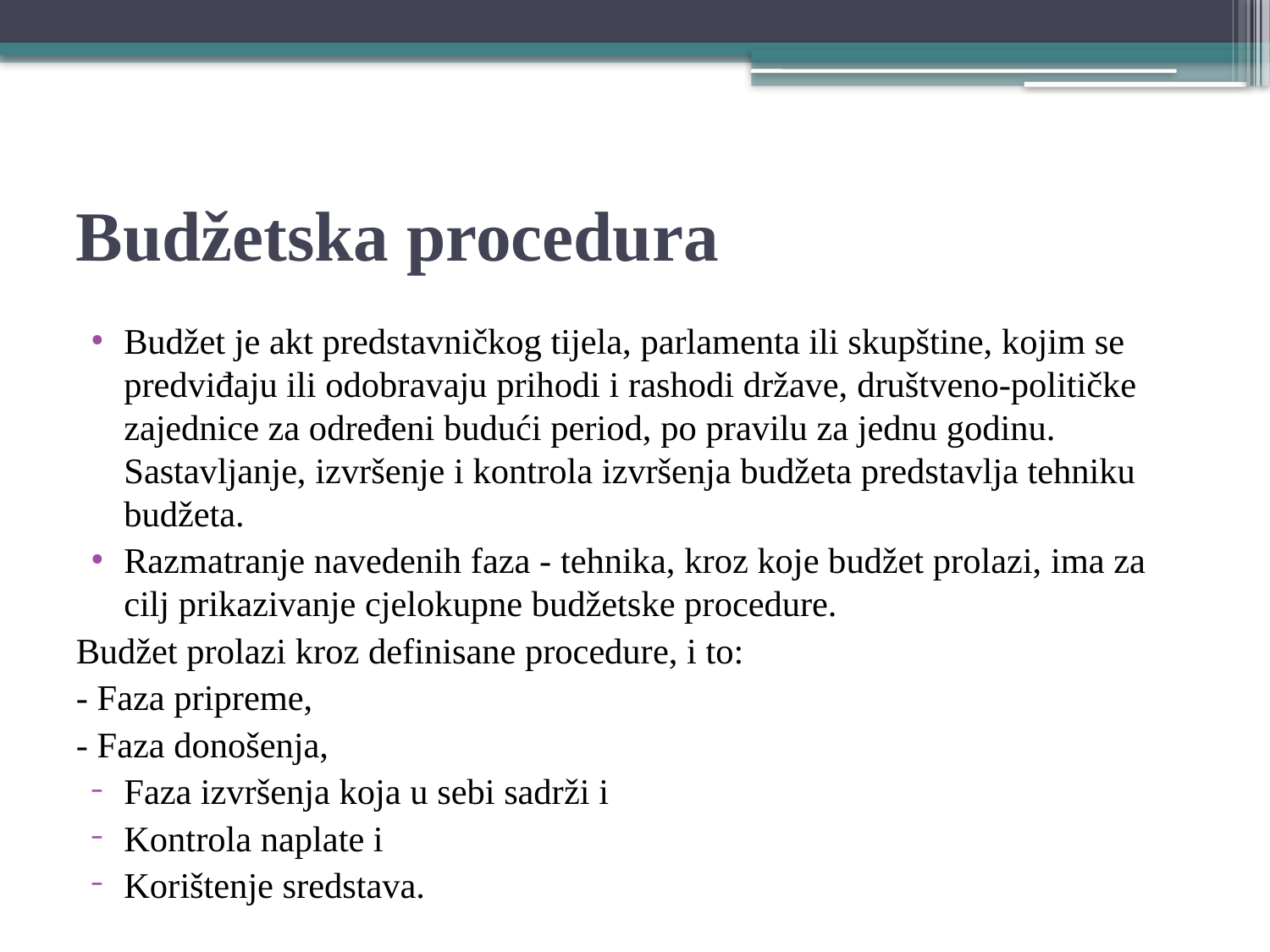

# Budžetska procedura
Budžet je akt predstavničkog tijela, parlamenta ili skupštine, kojim se predviđaju ili odobravaju prihodi i rashodi države, društveno-političke zajednice za određeni budući period, po pravilu za jednu godinu. Sastavljanje, izvršenje i kontrola izvršenja budžeta predstavlja tehniku budžeta.
Razmatranje navedenih faza - tehnika, kroz koje budžet prolazi, ima za cilj prikazivanje cjelokupne budžetske procedure.
Budžet prolazi kroz definisane procedure, i to:
- Faza pripreme,
- Faza donošenja,
Faza izvršenja koja u sebi sadrži i
Kontrola naplate i
Korištenje sredstava.